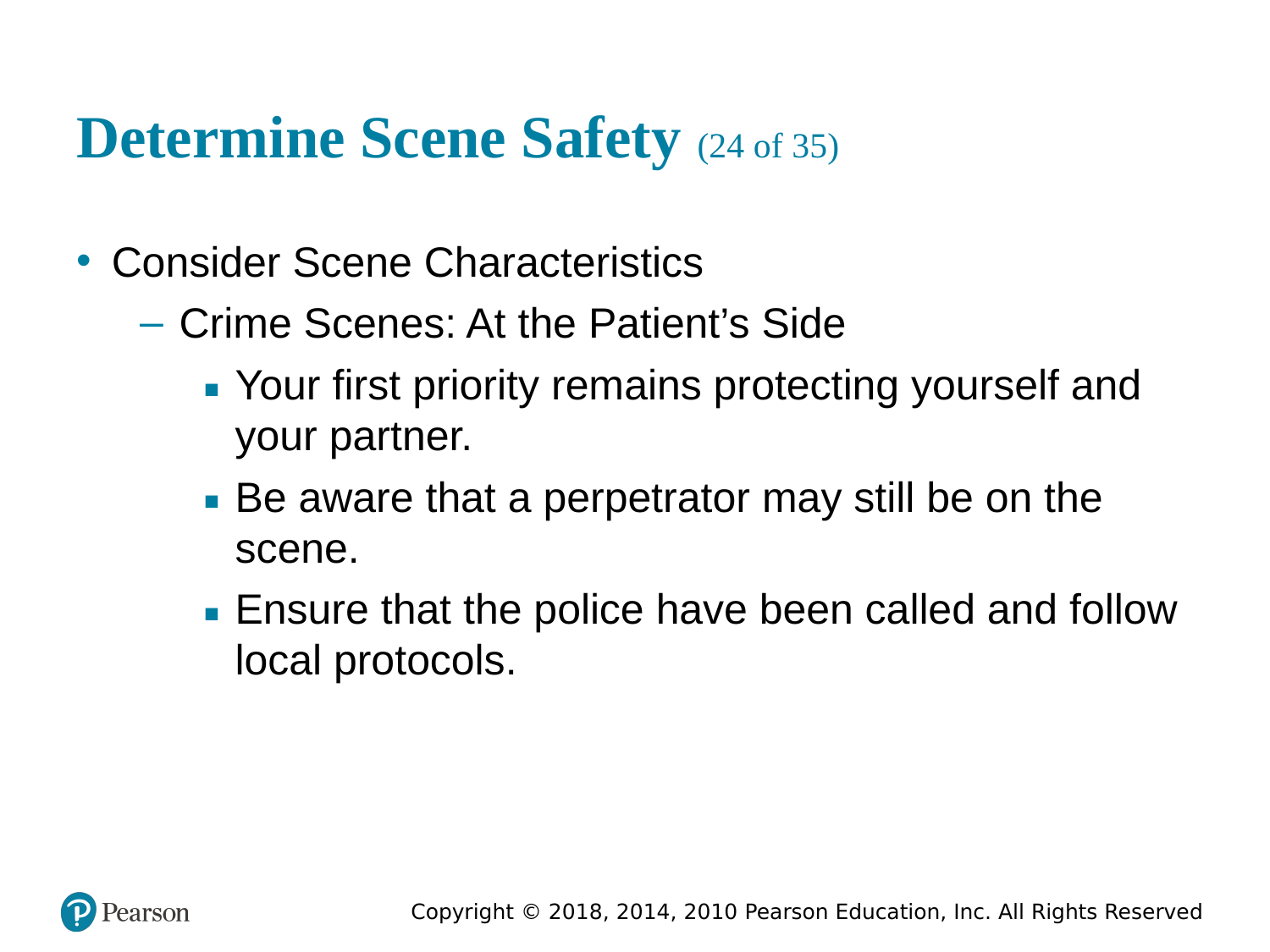

# Determine Scene Safety (24 of 35)
Consider Scene Characteristics
Crime Scenes: At the Patient’s Side
Your first priority remains protecting yourself and your partner.
Be aware that a perpetrator may still be on the scene.
Ensure that the police have been called and follow local protocols.